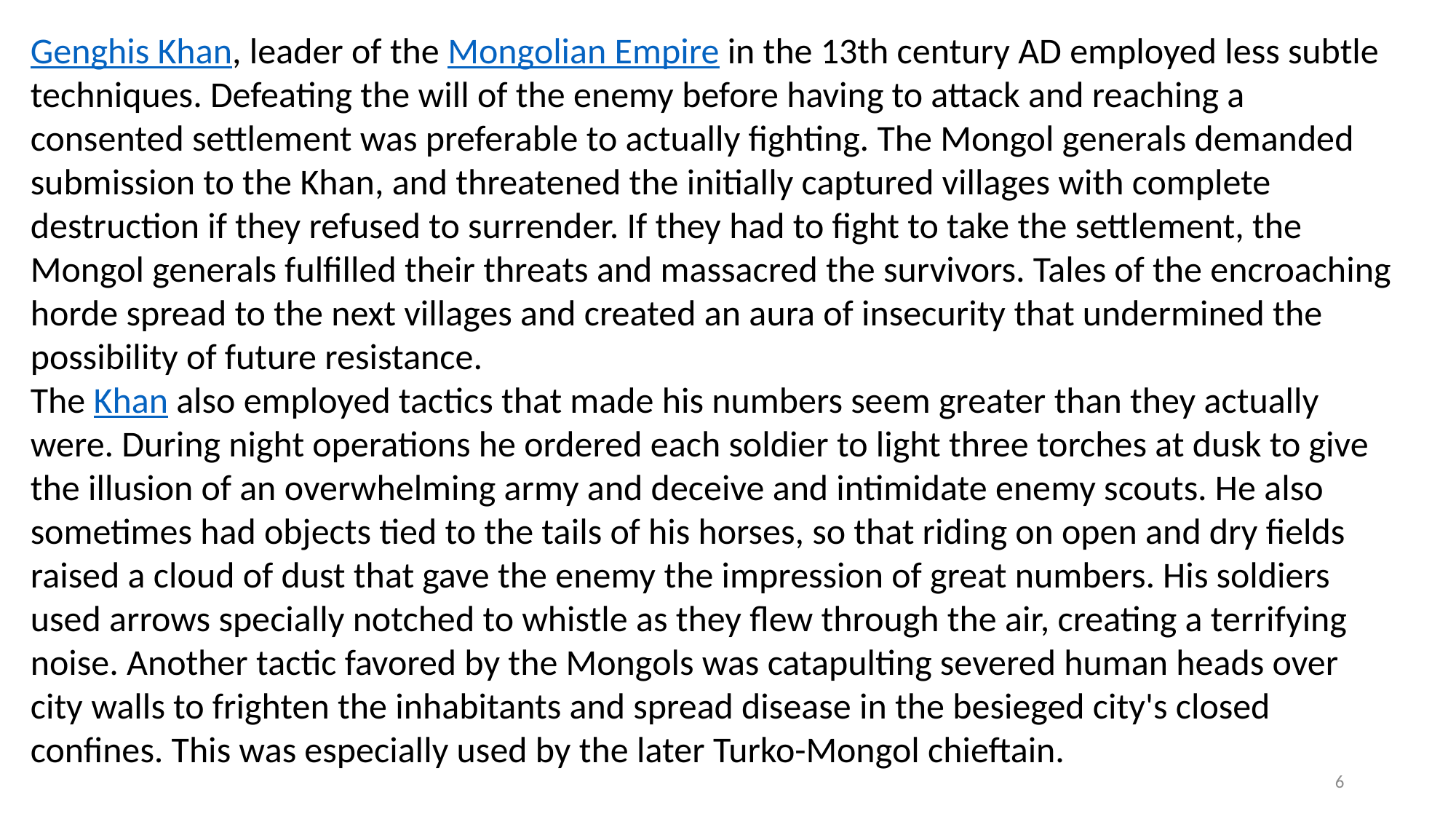

Genghis Khan, leader of the Mongolian Empire in the 13th century AD employed less subtle techniques. Defeating the will of the enemy before having to attack and reaching a consented settlement was preferable to actually fighting. The Mongol generals demanded submission to the Khan, and threatened the initially captured villages with complete destruction if they refused to surrender. If they had to fight to take the settlement, the Mongol generals fulfilled their threats and massacred the survivors. Tales of the encroaching horde spread to the next villages and created an aura of insecurity that undermined the possibility of future resistance.
The Khan also employed tactics that made his numbers seem greater than they actually were. During night operations he ordered each soldier to light three torches at dusk to give the illusion of an overwhelming army and deceive and intimidate enemy scouts. He also sometimes had objects tied to the tails of his horses, so that riding on open and dry fields raised a cloud of dust that gave the enemy the impression of great numbers. His soldiers used arrows specially notched to whistle as they flew through the air, creating a terrifying noise. Another tactic favored by the Mongols was catapulting severed human heads over city walls to frighten the inhabitants and spread disease in the besieged city's closed confines. This was especially used by the later Turko-Mongol chieftain.
6